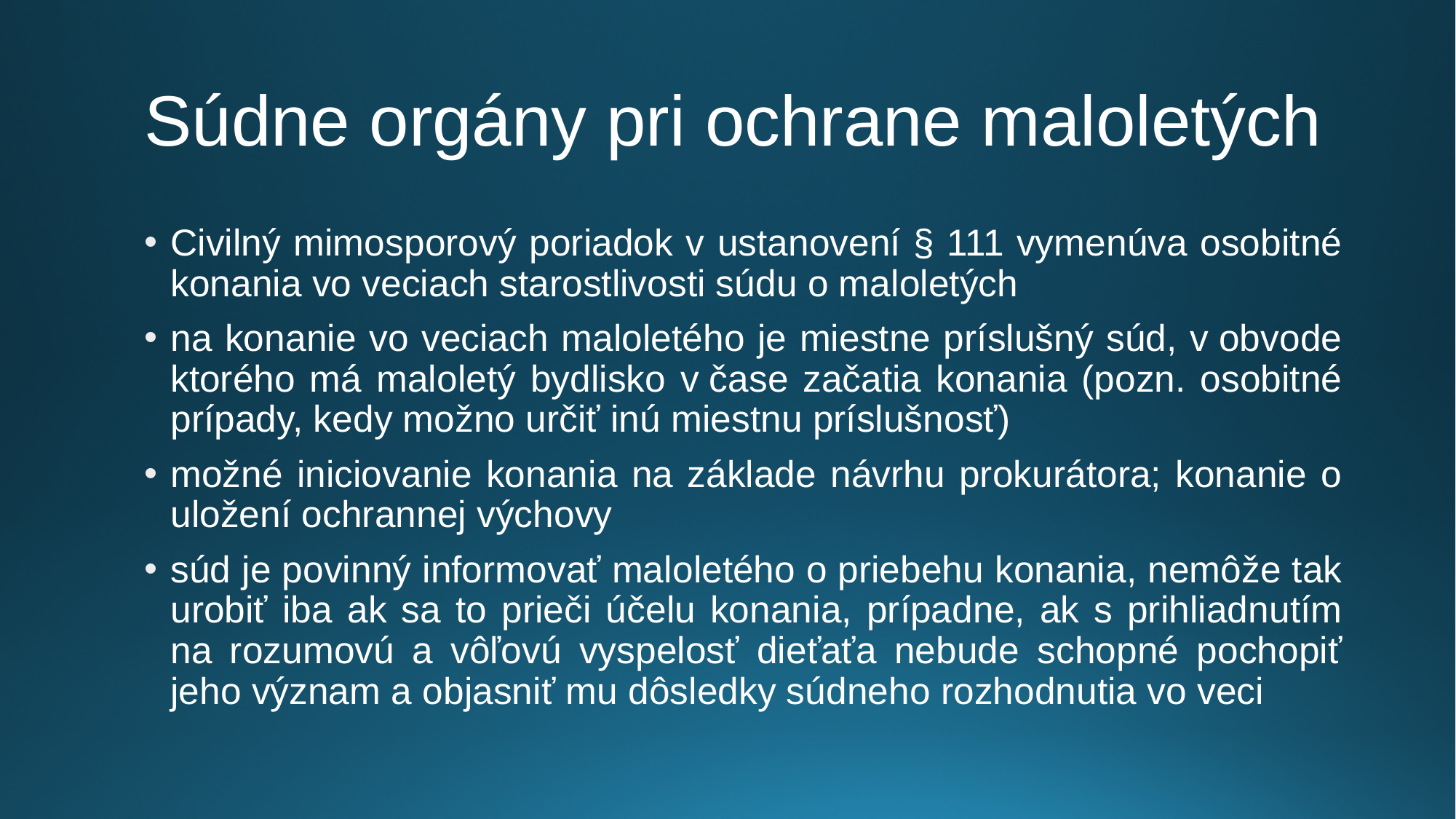

# Súdne orgány pri ochrane maloletých
Civilný mimosporový poriadok v ustanovení § 111 vymenúva osobitné konania vo veciach starostlivosti súdu o maloletých
na konanie vo veciach maloletého je miestne príslušný súd, v obvode ktorého má maloletý bydlisko v čase začatia konania (pozn. osobitné prípady, kedy možno určiť inú miestnu príslušnosť)
možné iniciovanie konania na základe návrhu prokurátora; konanie o uložení ochrannej výchovy
súd je povinný informovať maloletého o priebehu konania, nemôže tak urobiť iba ak sa to prieči účelu konania, prípadne, ak s prihliadnutím na rozumovú a vôľovú vyspelosť dieťaťa nebude schopné pochopiť jeho význam a objasniť mu dôsledky súdneho rozhodnutia vo veci